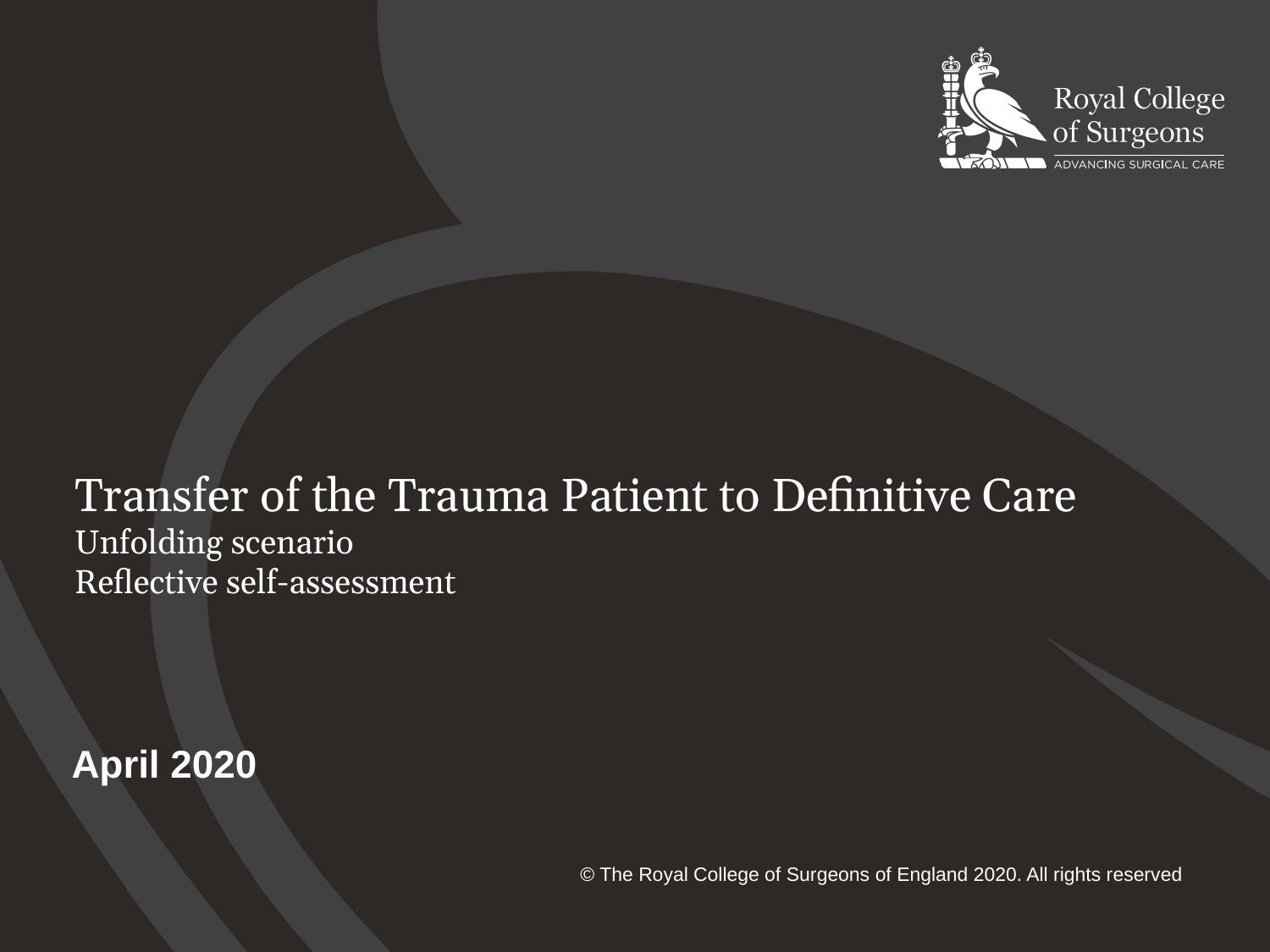

# Transfer of the Trauma Patient to Definitive Care Unfolding scenario Reflective self-assessment
April 2020
© The Royal College of Surgeons of England 2020. All rights reserved